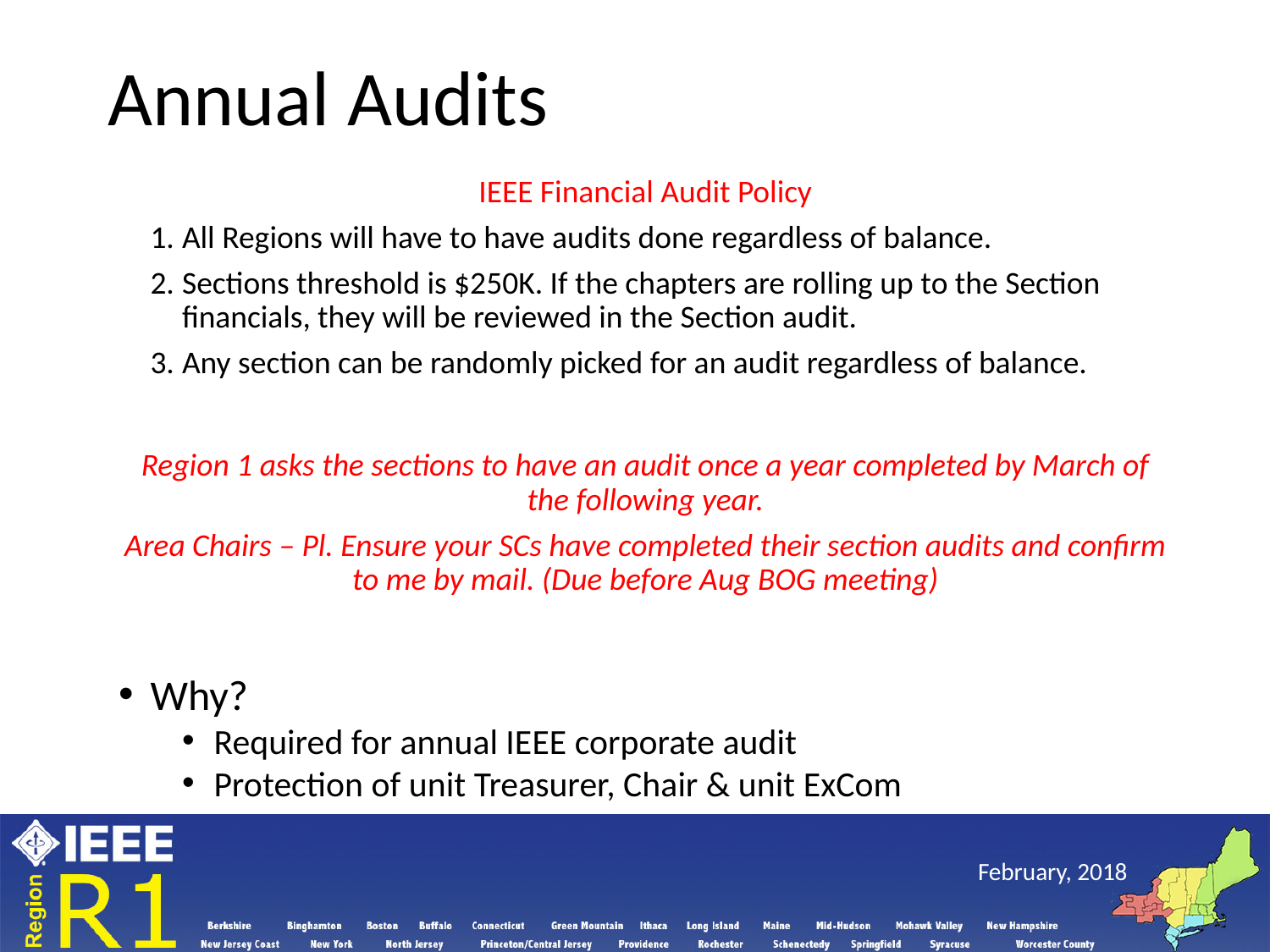

# Annual Audits
IEEE Financial Audit Policy
All Regions will have to have audits done regardless of balance.
Sections threshold is $250K. If the chapters are rolling up to the Section financials, they will be reviewed in the Section audit.
Any section can be randomly picked for an audit regardless of balance.

Region 1 asks the sections to have an audit once a year completed by March of the following year.
Area Chairs – Pl. Ensure your SCs have completed their section audits and confirm to me by mail. (Due before Aug BOG meeting)

Why?
Required for annual IEEE corporate audit
Protection of unit Treasurer, Chair & unit ExCom